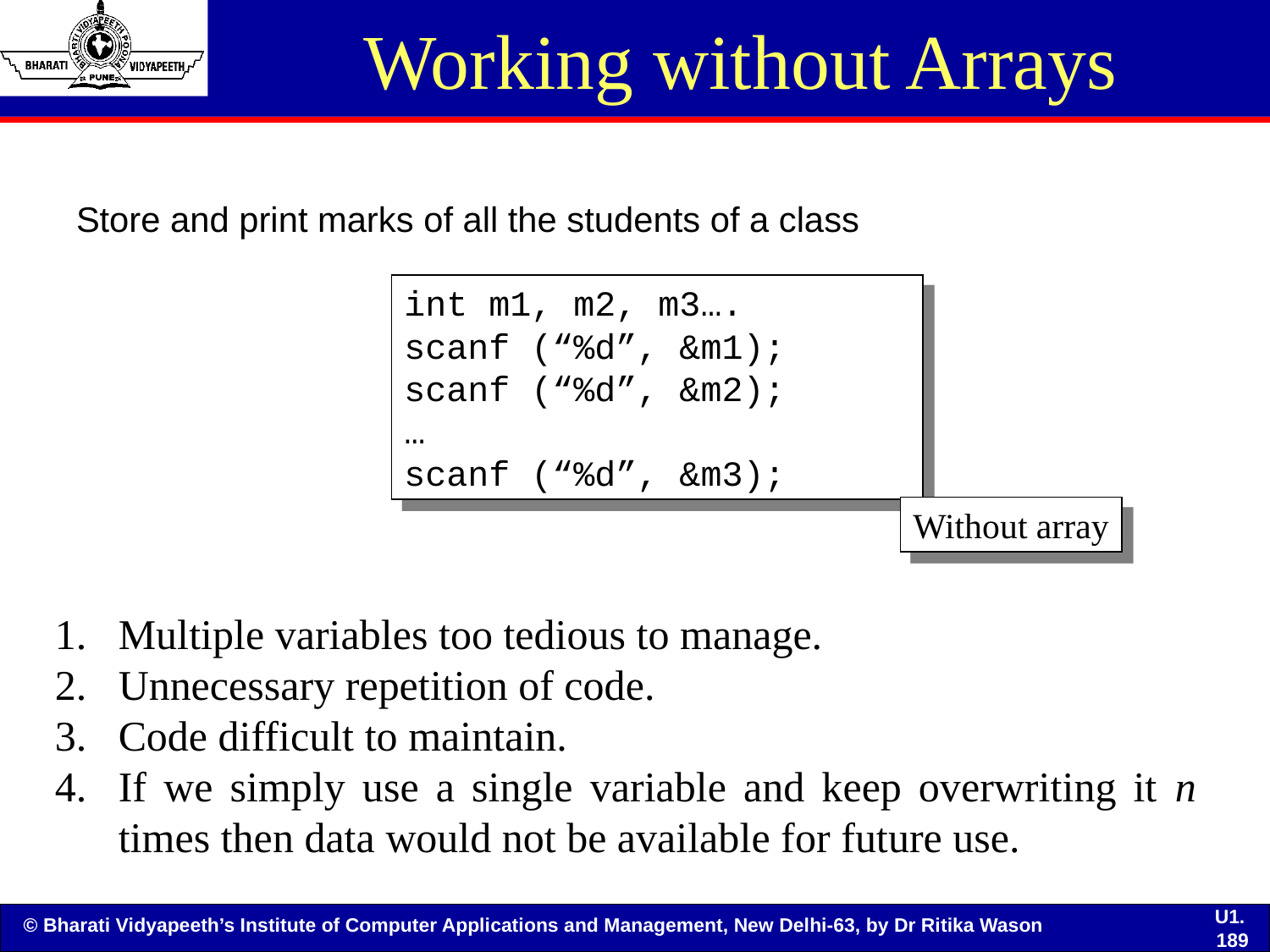

# Working without Arrays
Store and print marks of all the students of a class
int m1, m2, m3….
scanf (“%d”, &m1);
scanf (“%d”, &m2);
…
scanf (“%d”, &m3);
Without array
Multiple variables too tedious to manage.
Unnecessary repetition of code.
Code difficult to maintain.
If we simply use a single variable and keep overwriting it n times then data would not be available for future use.